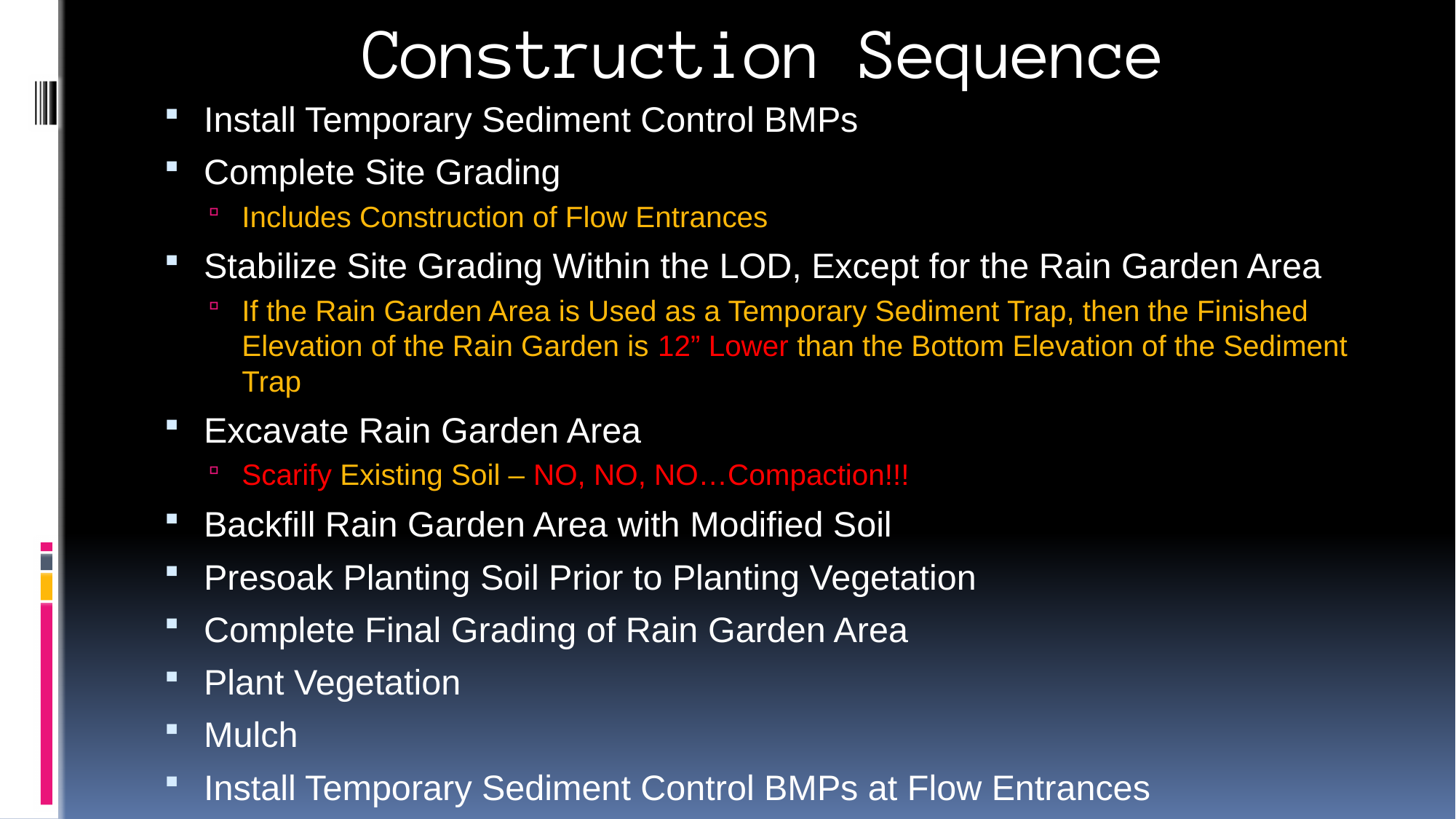

# Construction Sequence
Install Temporary Sediment Control BMPs
Complete Site Grading
Includes Construction of Flow Entrances
Stabilize Site Grading Within the LOD, Except for the Rain Garden Area
If the Rain Garden Area is Used as a Temporary Sediment Trap, then the Finished Elevation of the Rain Garden is 12” Lower than the Bottom Elevation of the Sediment Trap
Excavate Rain Garden Area
Scarify Existing Soil – NO, NO, NO…Compaction!!!
Backfill Rain Garden Area with Modified Soil
Presoak Planting Soil Prior to Planting Vegetation
Complete Final Grading of Rain Garden Area
Plant Vegetation
Mulch
Install Temporary Sediment Control BMPs at Flow Entrances